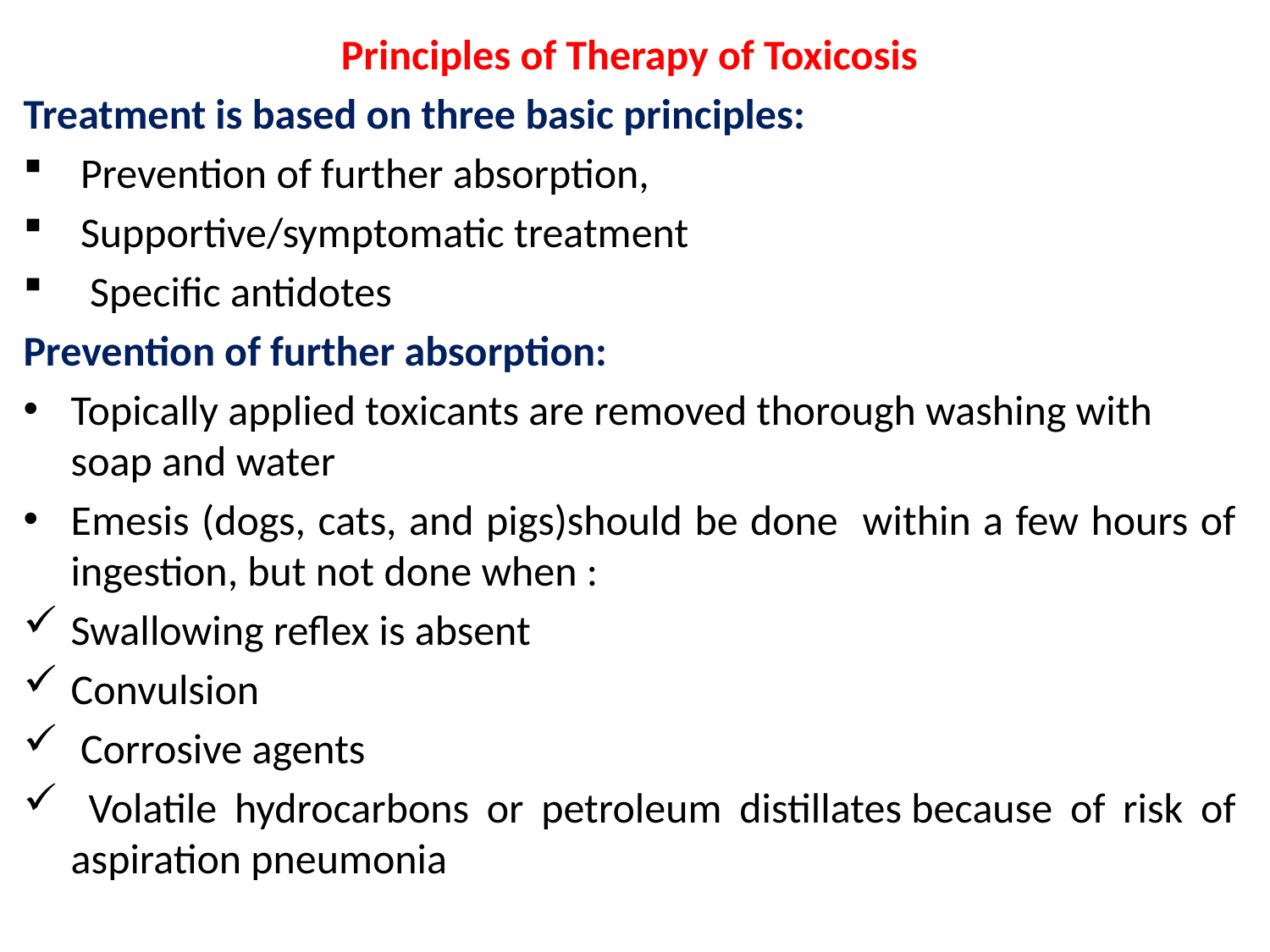

Principles of Therapy of Toxicosis
Treatment is based on three basic principles:
 Prevention of further absorption,
 Supportive/symptomatic treatment
  Specific antidotes
Prevention of further absorption:
Topically applied toxicants are removed thorough washing with soap and water
Emesis (dogs, cats, and pigs)should be done  within a few hours of ingestion, but not done when :
Swallowing reflex is absent
Convulsion
 Corrosive agents
 Volatile hydrocarbons or petroleum distillates because of risk of aspiration pneumonia